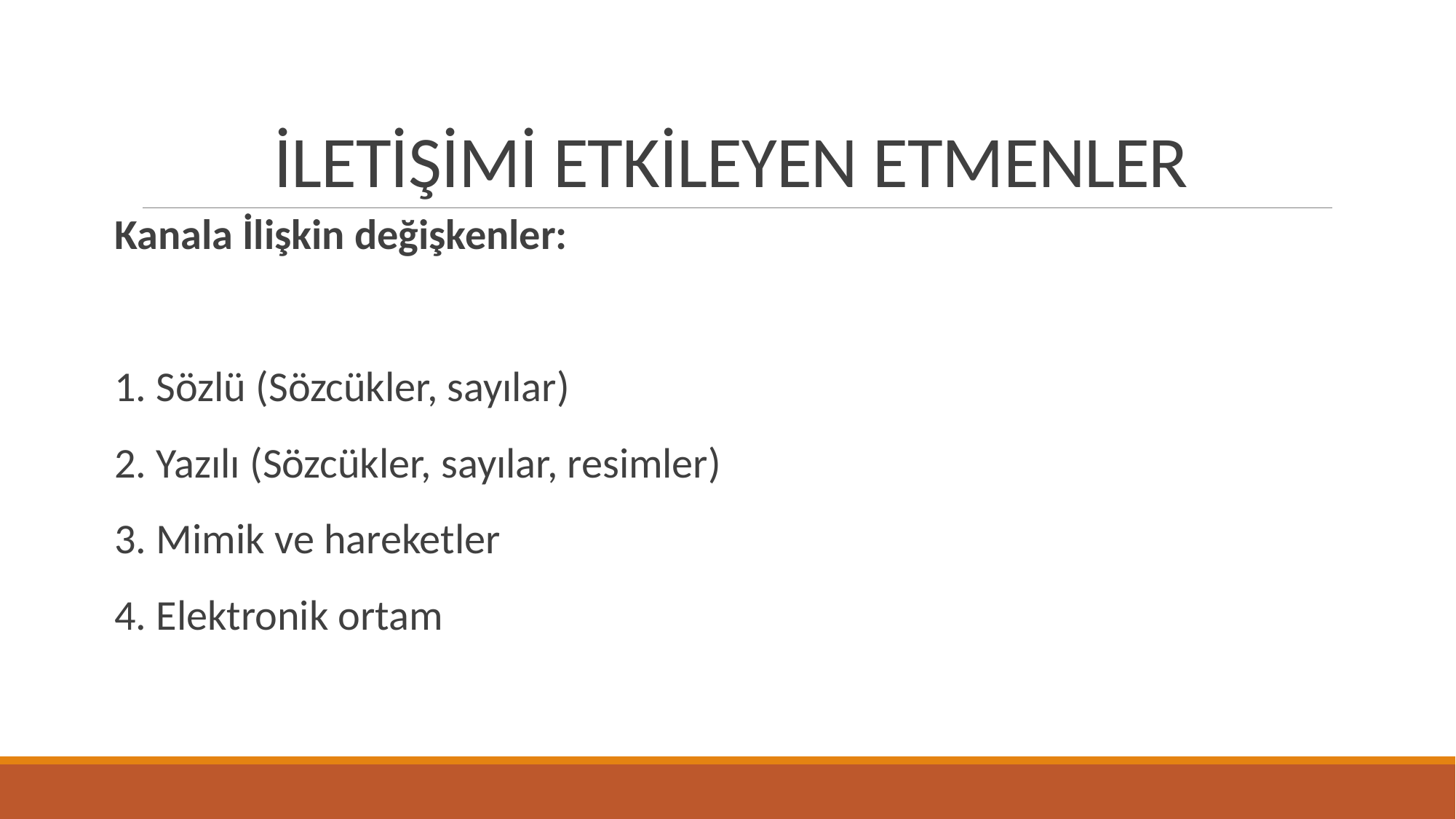

# İLETİŞİMİ ETKİLEYEN ETMENLER
Kanala İlişkin değişkenler:

1. Sözlü (Sözcükler, sayılar)
2. Yazılı (Sözcükler, sayılar, resimler)
3. Mimik ve hareketler
4. Elektronik ortam